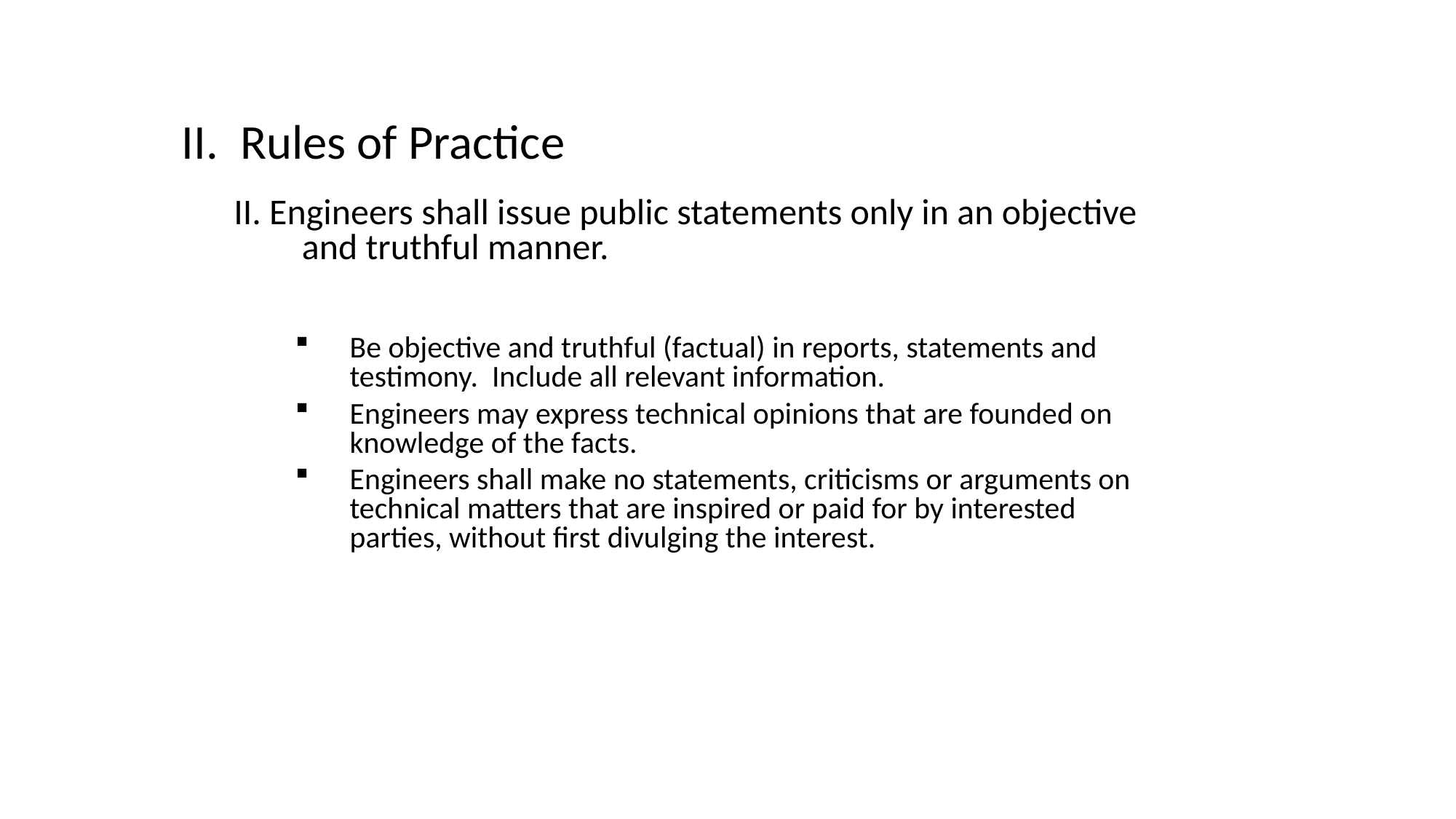

II.  Rules of Practice
II. Engineers shall issue public statements only in an objective and truthful manner.

Be objective and truthful (factual) in reports, statements and testimony.  Include all relevant information.
Engineers may express technical opinions that are founded on knowledge of the facts.
Engineers shall make no statements, criticisms or arguments on technical matters that are inspired or paid for by interested parties, without first divulging the interest.